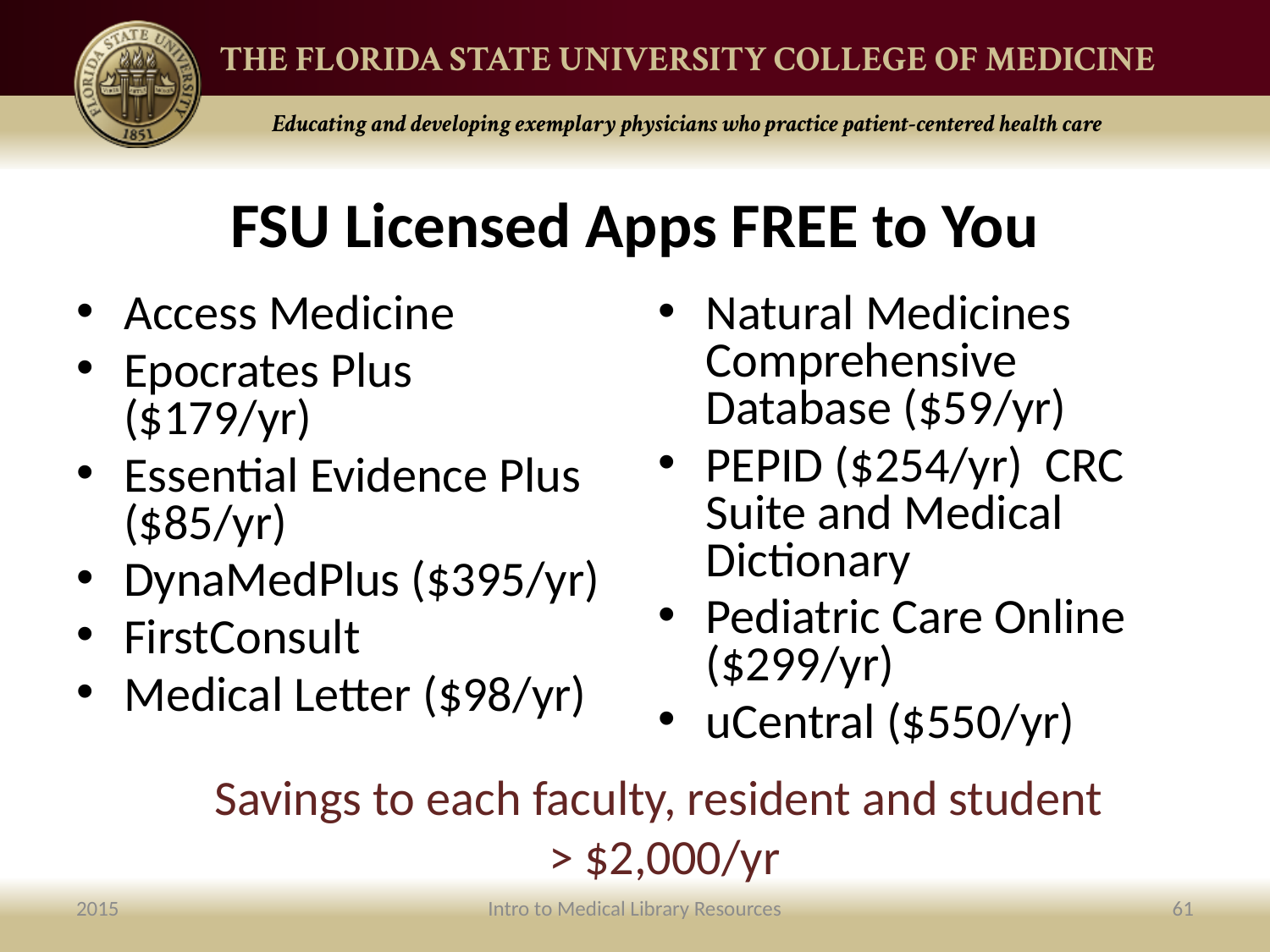

# FSU Licensed Apps FREE to You
Access Medicine
Epocrates Plus ($179/yr)
Essential Evidence Plus ($85/yr)
DynaMedPlus ($395/yr)
FirstConsult
Medical Letter ($98/yr)

Natural Medicines Comprehensive Database ($59/yr)
PEPID ($254/yr)  CRC Suite and Medical Dictionary
Pediatric Care Online ($299/yr)
uCentral ($550/yr)

Savings to each faculty, resident and student
 > $2,000/yr

2015
Intro to Medical Library Resources
61